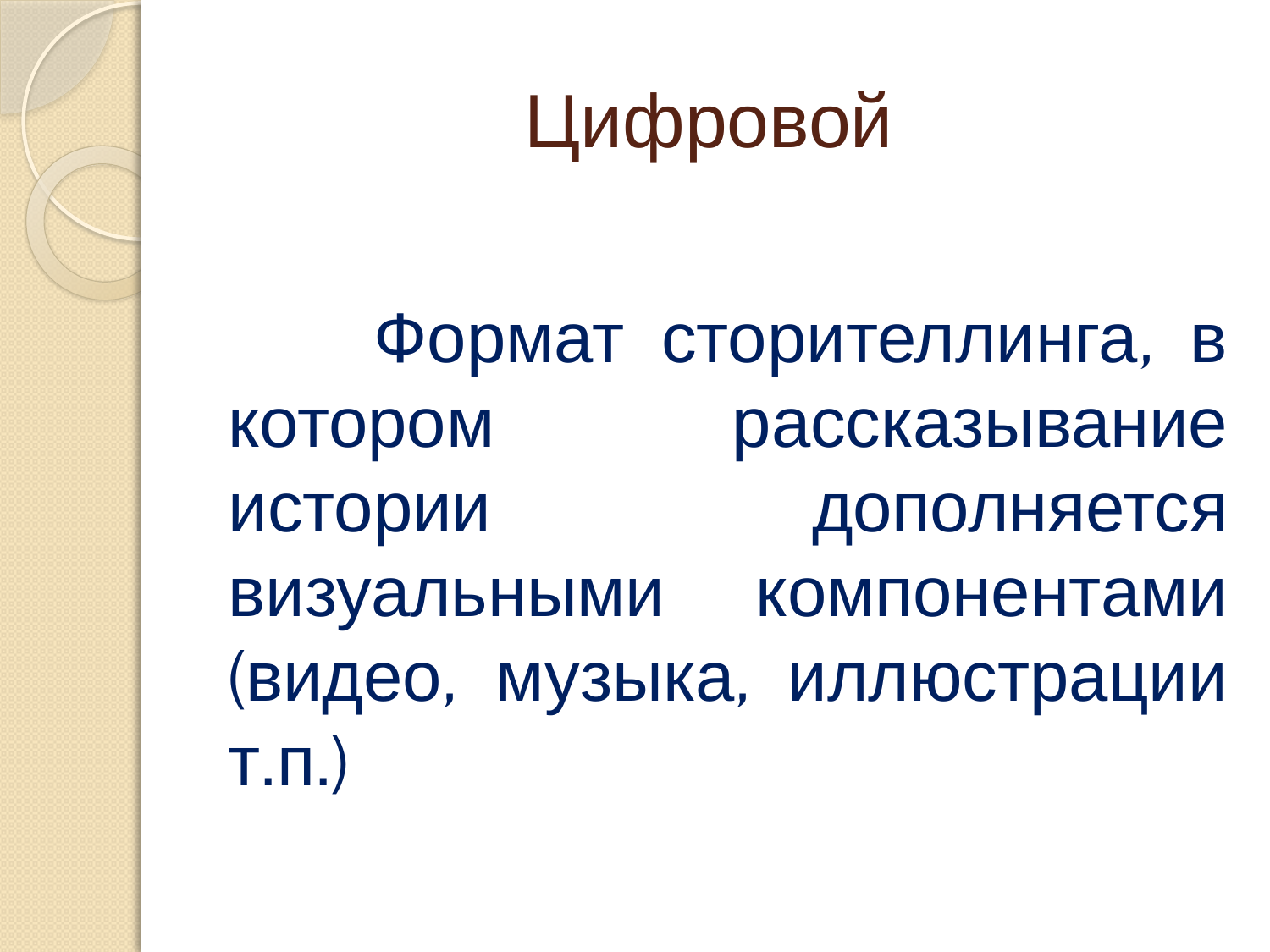

# Цифровой
     Формат сторителлинга, в котором рассказывание истории дополняется визуальными компонентами (видео, музыка, иллюстрации т.п.)